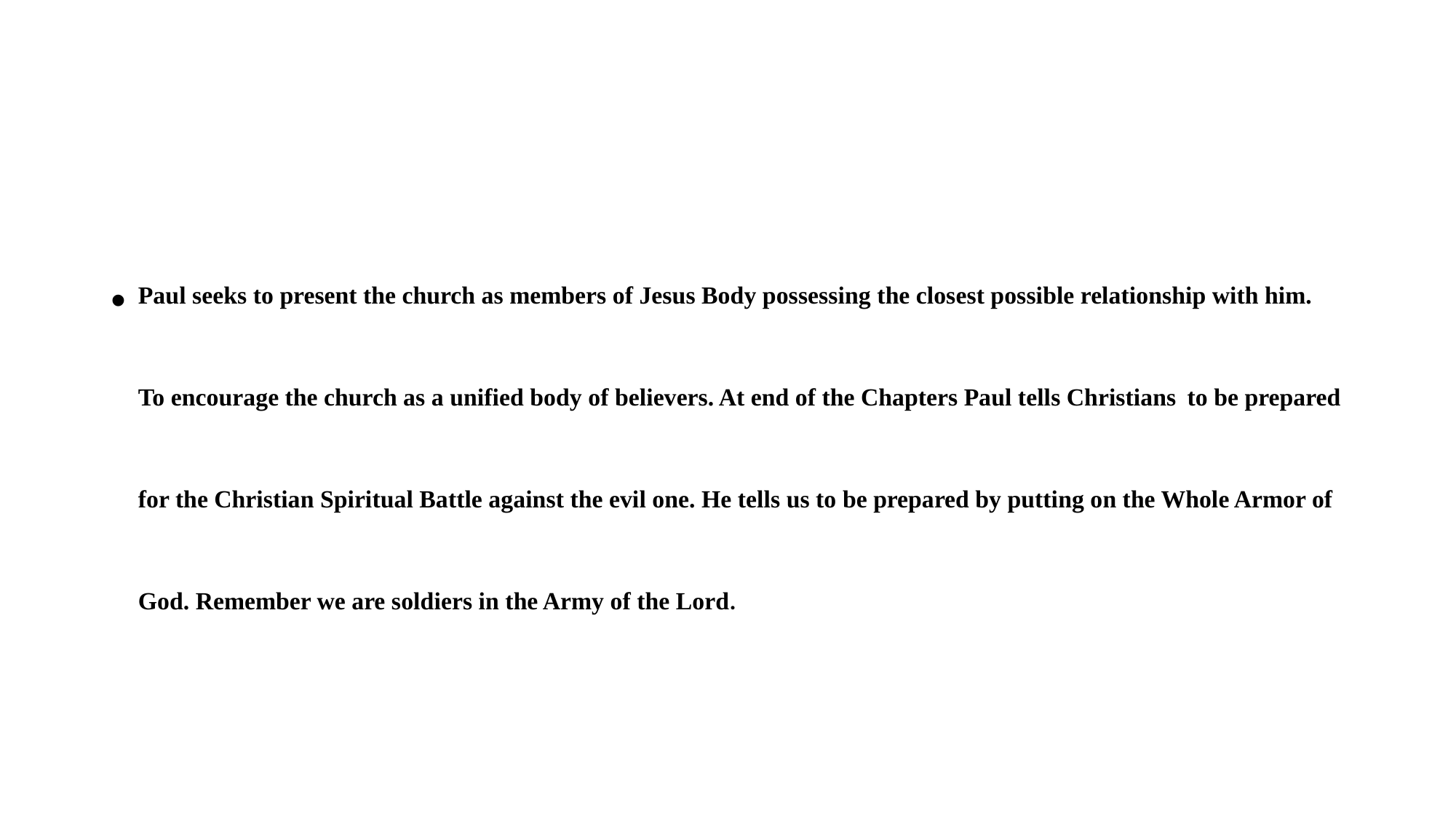

#
Paul seeks to present the church as members of Jesus Body possessing the closest possible relationship with him. To encourage the church as a unified body of believers. At end of the Chapters Paul tells Christians to be prepared for the Christian Spiritual Battle against the evil one. He tells us to be prepared by putting on the Whole Armor of God. Remember we are soldiers in the Army of the Lord.